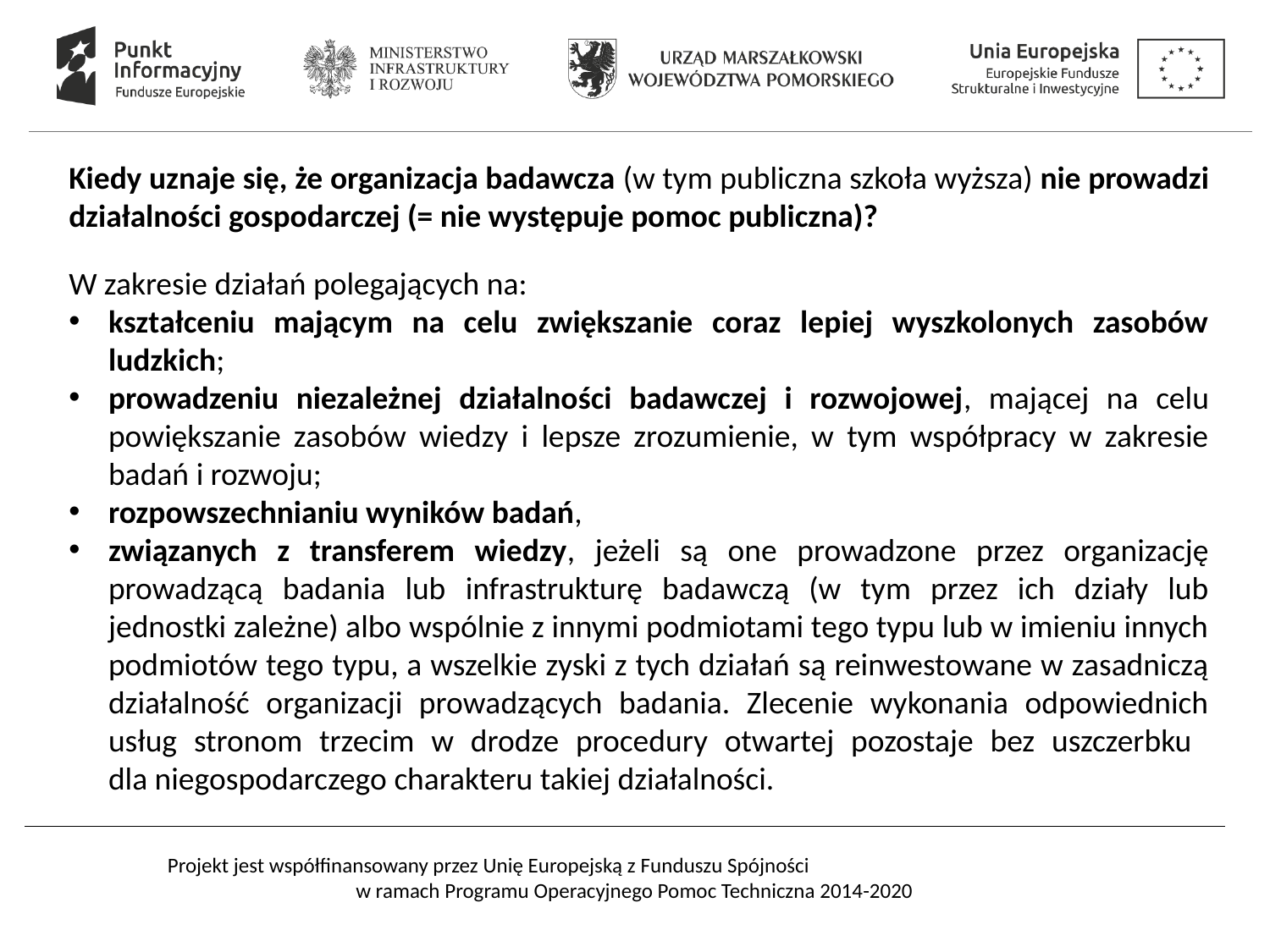

Kiedy uznaje się, że organizacja badawcza (w tym publiczna szkoła wyższa) nie prowadzi działalności gospodarczej (= nie występuje pomoc publiczna)?

W zakresie działań polegających na:
kształceniu mającym na celu zwiększanie coraz lepiej wyszkolonych zasobów ludzkich;
prowadzeniu niezależnej działalności badawczej i rozwojowej, mającej na celu powiększanie zasobów wiedzy i lepsze zrozumienie, w tym współpracy w zakresie badań i rozwoju;
rozpowszechnianiu wyników badań,
związanych z transferem wiedzy, jeżeli są one prowadzone przez organizację prowadzącą badania lub infrastrukturę badawczą (w tym przez ich działy lub jednostki zależne) albo wspólnie z innymi podmiotami tego typu lub w imieniu innych podmiotów tego typu, a wszelkie zyski z tych działań są reinwestowane w zasadniczą działalność organizacji prowadzących badania. Zlecenie wykonania odpowiednich usług stronom trzecim w drodze procedury otwartej pozostaje bez uszczerbku
dla niegospodarczego charakteru takiej działalności.